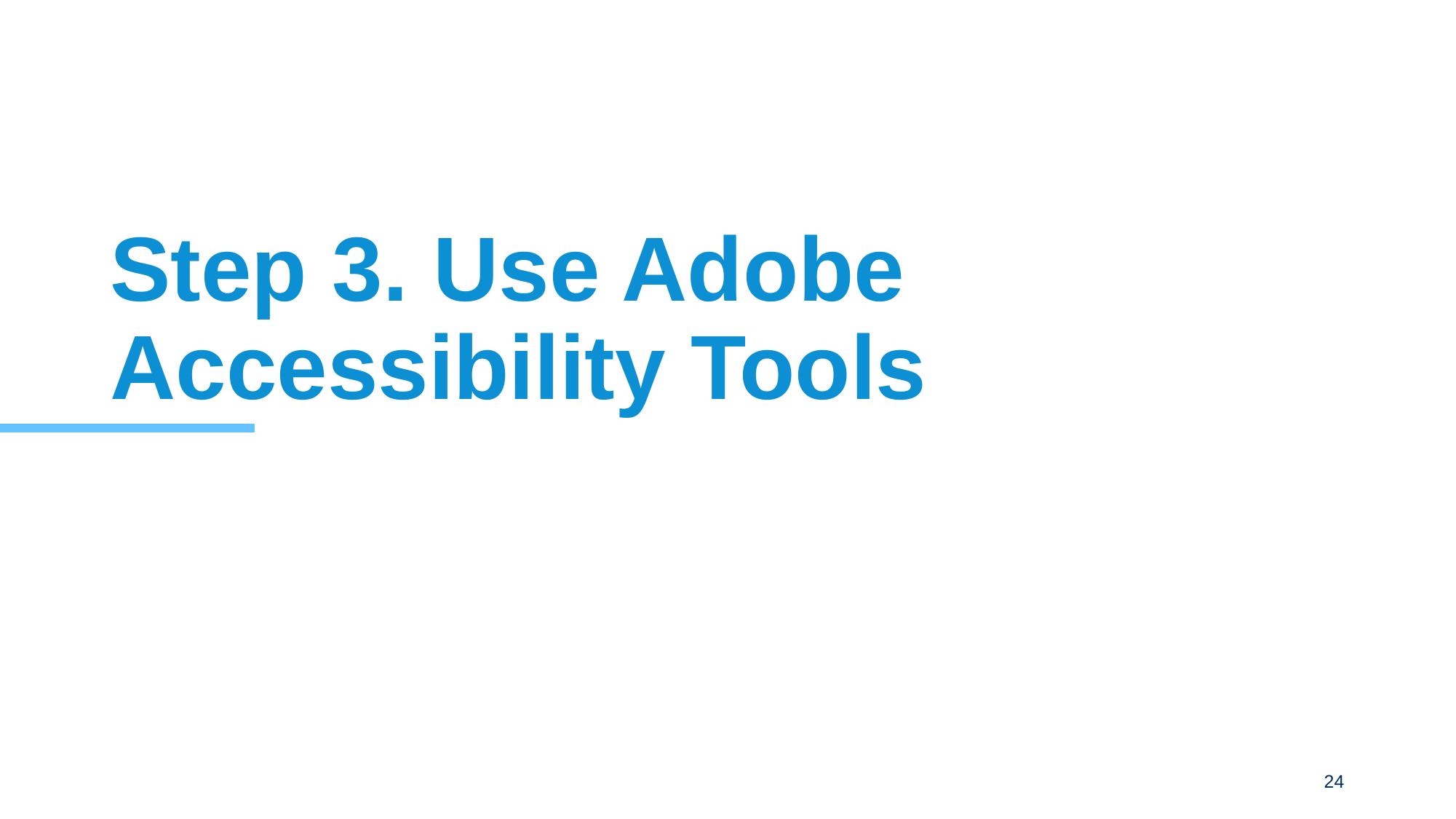

# Step 3. Use Adobe Accessibility Tools
24